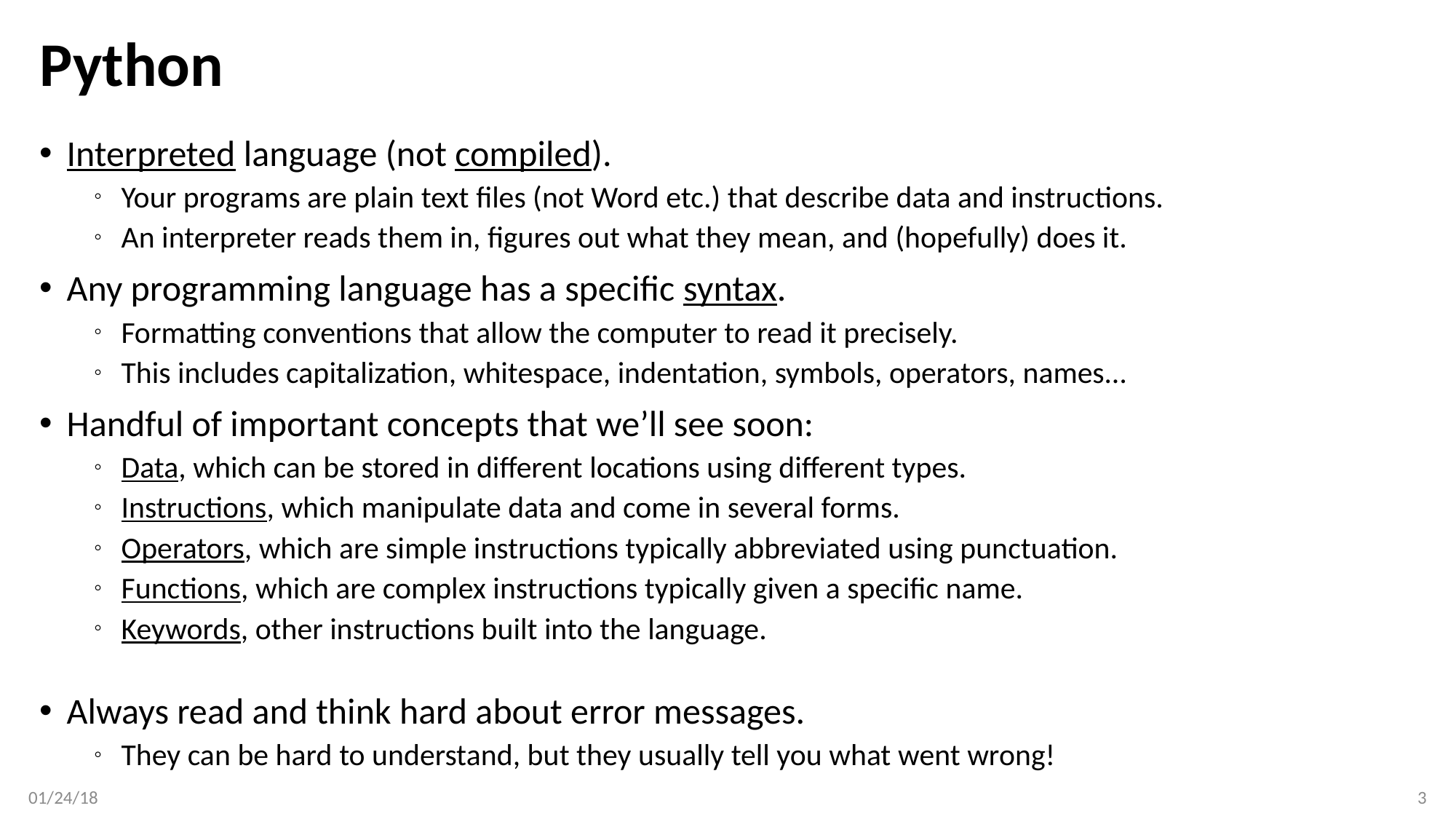

# Python
Interpreted language (not compiled).
Your programs are plain text files (not Word etc.) that describe data and instructions.
An interpreter reads them in, figures out what they mean, and (hopefully) does it.
Any programming language has a specific syntax.
Formatting conventions that allow the computer to read it precisely.
This includes capitalization, whitespace, indentation, symbols, operators, names…
Handful of important concepts that we’ll see soon:
Data, which can be stored in different locations using different types.
Instructions, which manipulate data and come in several forms.
Operators, which are simple instructions typically abbreviated using punctuation.
Functions, which are complex instructions typically given a specific name.
Keywords, other instructions built into the language.

Always read and think hard about error messages.
They can be hard to understand, but they usually tell you what went wrong!
01/24/18
3